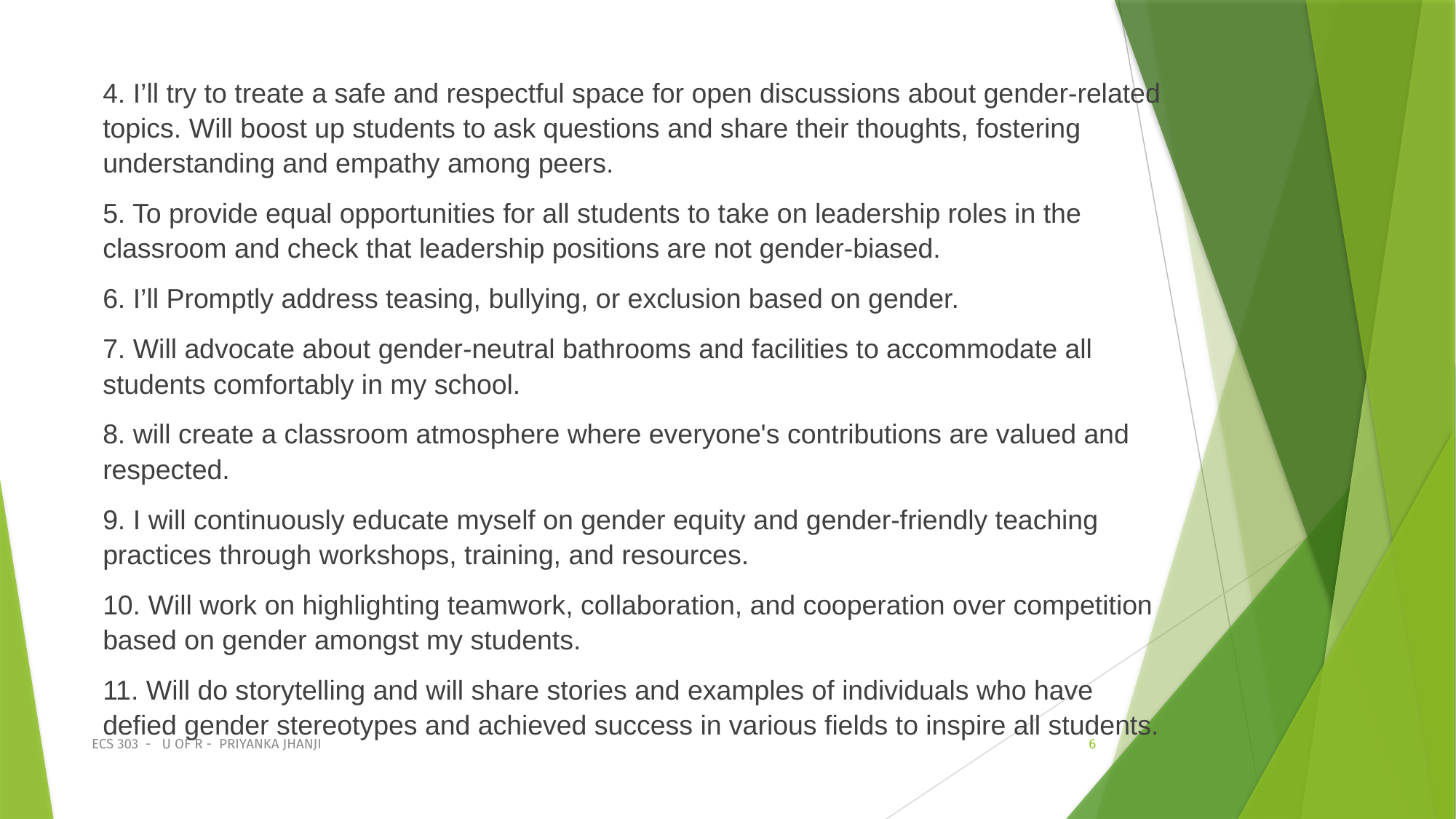

4. I’ll try to treate a safe and respectful space for open discussions about gender-related topics. Will boost up students to ask questions and share their thoughts, fostering understanding and empathy among peers.
5. To provide equal opportunities for all students to take on leadership roles in the classroom and check that leadership positions are not gender-biased.
6. I’ll Promptly address teasing, bullying, or exclusion based on gender.
7. Will advocate about gender-neutral bathrooms and facilities to accommodate all students comfortably in my school.
8. will create a classroom atmosphere where everyone's contributions are valued and respected.
9. I will continuously educate myself on gender equity and gender-friendly teaching practices through workshops, training, and resources.
10. Will work on highlighting teamwork, collaboration, and cooperation over competition based on gender amongst my students.
11. Will do storytelling and will share stories and examples of individuals who have defied gender stereotypes and achieved success in various fields to inspire all students.

ECS 303  -   U OF R -  PRIYANKA JHANJI
6